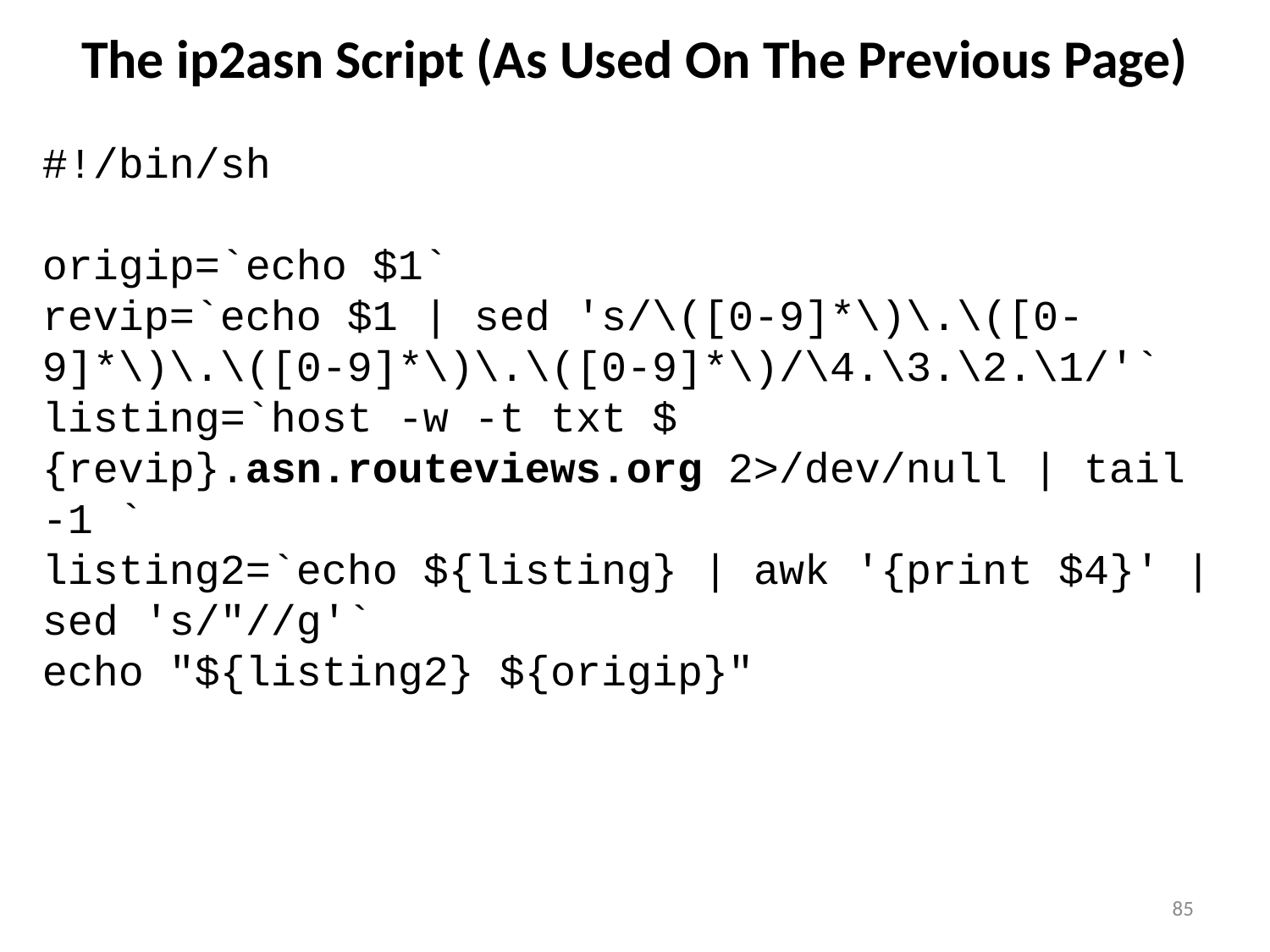

# The ip2asn Script (As Used On The Previous Page)
#!/bin/sh

origip=`echo $1`
revip=`echo $1 | sed 's/\([0-9]*\)\.\([0-9]*\)\.\([0-9]*\)\.\([0-9]*\)/\4.\3.\2.\1/'`
listing=`host -w -t txt ${revip}.asn.routeviews.org 2>/dev/null | tail -1 `
listing2=`echo ${listing} | awk '{print $4}' | sed 's/"//g'`
echo "${listing2} ${origip}"
85